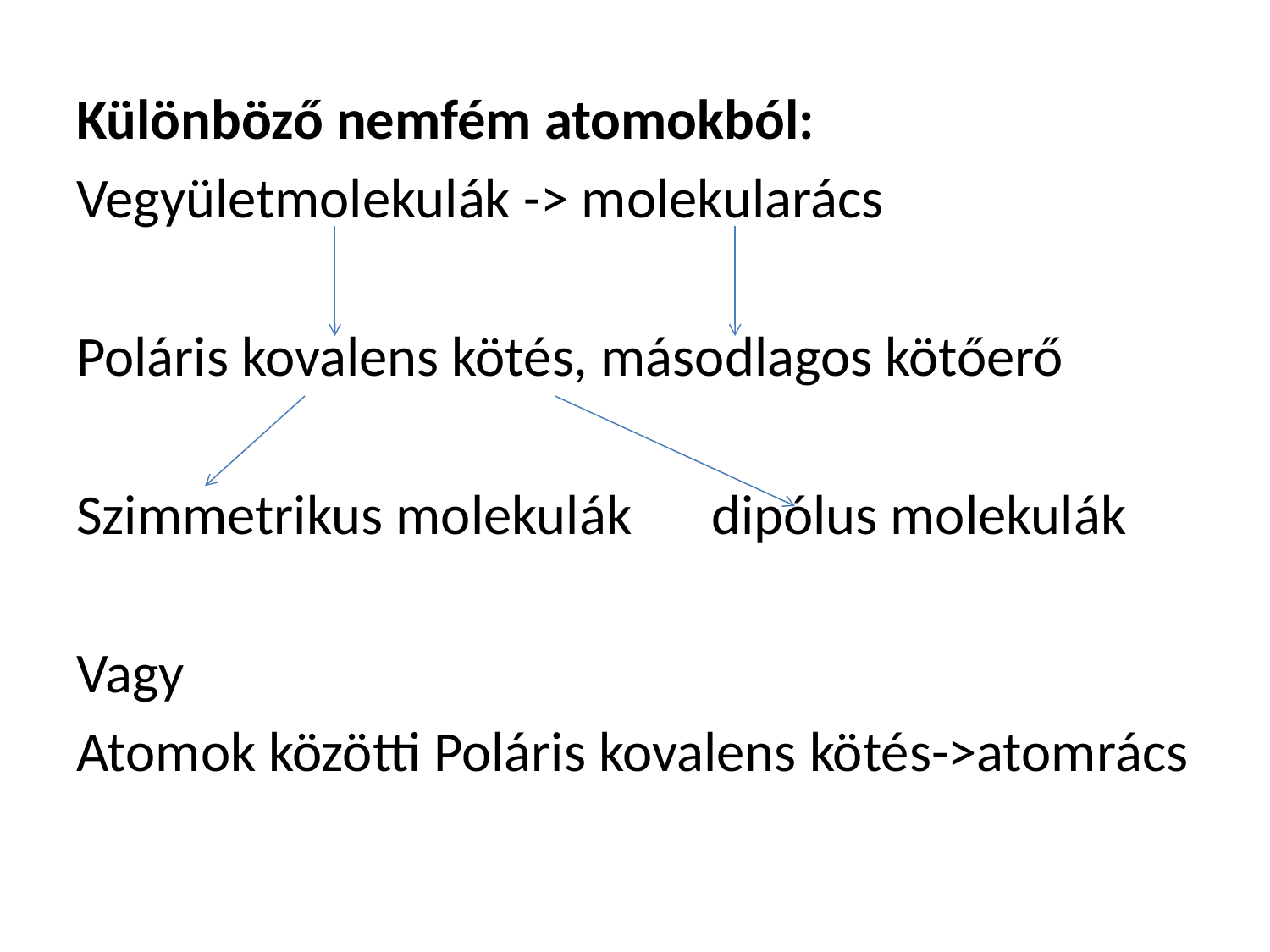

Különböző nemfém atomokból:
Vegyületmolekulák -> molekularács

Poláris kovalens kötés, másodlagos kötőerő

Szimmetrikus molekulák	dipólus molekulák

Vagy
Atomok közötti Poláris kovalens kötés->atomrács